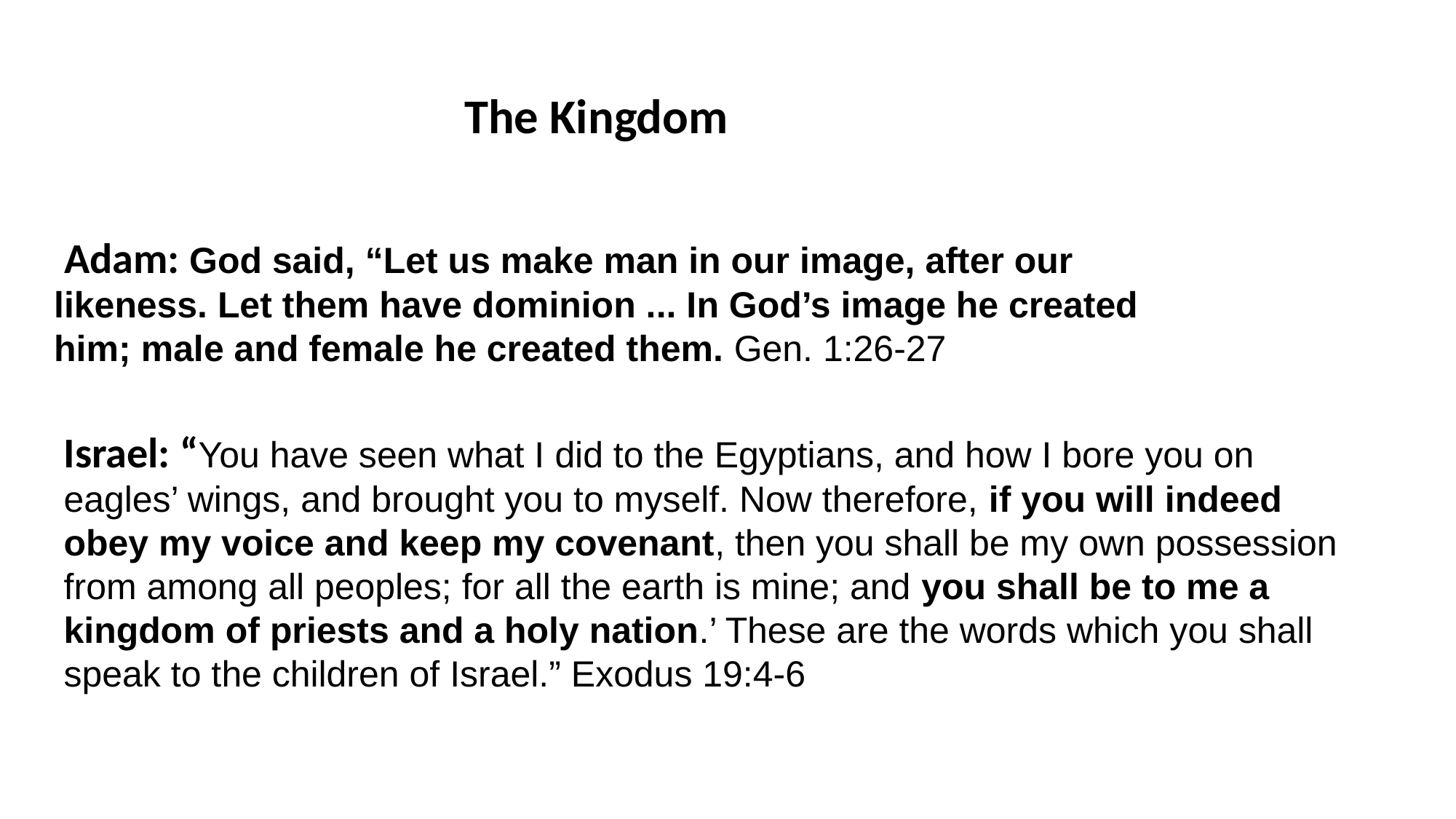

The Kingdom
 Adam: God said, “Let us make man in our image, after our
likeness. Let them have dominion ... In God’s image he created
him; male and female he created them. Gen. 1:26-27
Israel: “You have seen what I did to the Egyptians, and how I bore you on eagles’ wings, and brought you to myself. Now therefore, if you will indeed obey my voice and keep my covenant, then you shall be my own possession from among all peoples; for all the earth is mine; and you shall be to me a kingdom of priests and a holy nation.’ These are the words which you shall speak to the children of Israel.” Exodus 19:4-6